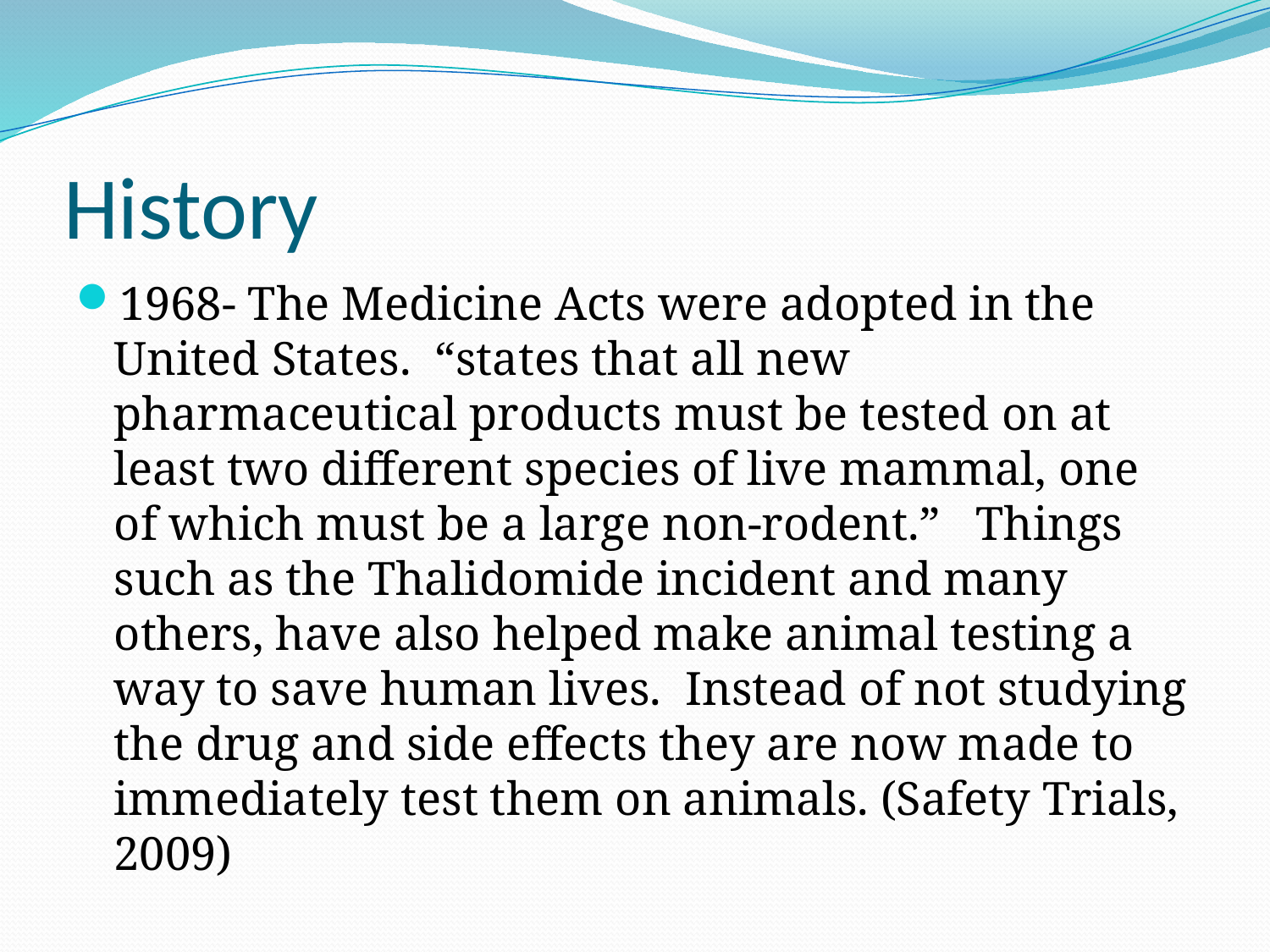

# History
1968- The Medicine Acts were adopted in the United States.  “states that all new pharmaceutical products must be tested on at least two different species of live mammal, one of which must be a large non-rodent.”   Things such as the Thalidomide incident and many others, have also helped make animal testing a way to save human lives.  Instead of not studying the drug and side effects they are now made to immediately test them on animals. (Safety Trials, 2009)